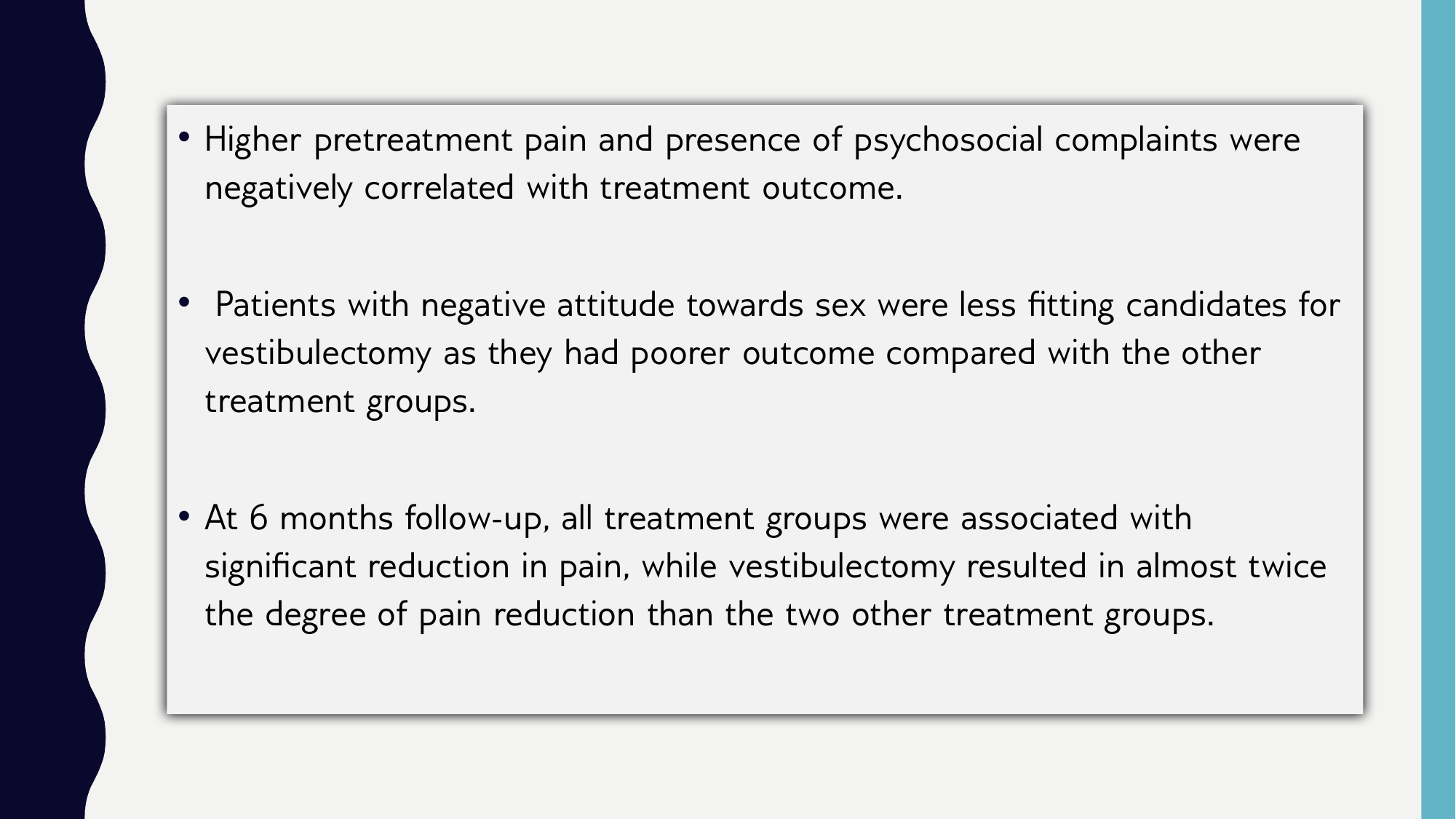

Higher pretreatment pain and presence of psychosocial complaints were negatively correlated with treatment outcome.

 Patients with negative attitude towards sex were less fitting candidates for vestibulectomy as they had poorer outcome compared with the other treatment groups.

At 6 months follow-up, all treatment groups were associated with significant reduction in pain, while vestibulectomy resulted in almost twice the degree of pain reduction than the two other treatment groups.